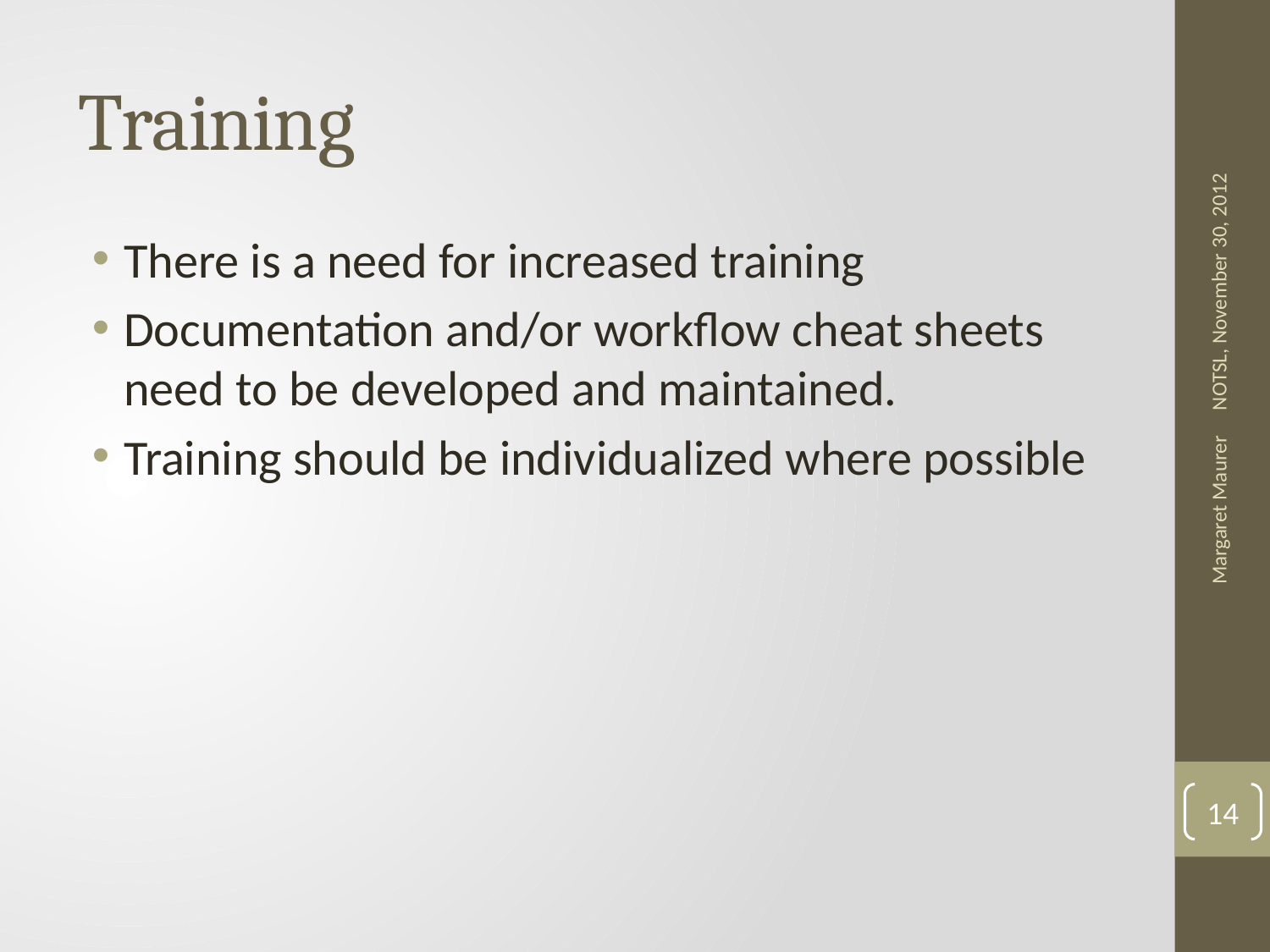

# Training
There is a need for increased training
Documentation and/or workflow cheat sheets need to be developed and maintained.
Training should be individualized where possible
NOTSL, November 30, 2012
Margaret Maurer
14